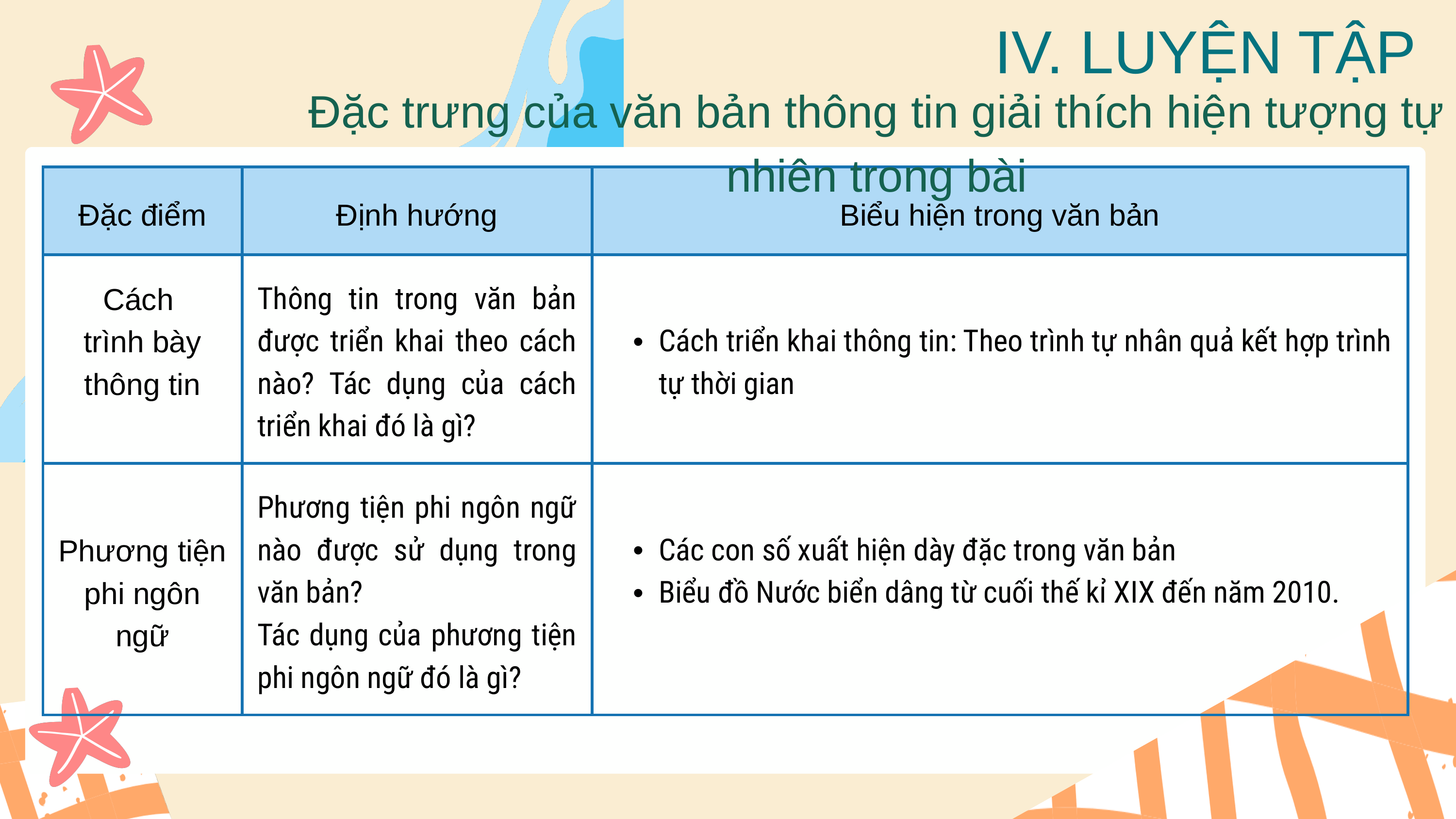

IV. LUYỆN TẬP

Đặc trưng của văn bản thông tin giải thích hiện tượng tự nhiên trong bài

| Đặc điểm | Định hướng | Biểu hiện trong văn bản |
| --- | --- | --- |
| Cách trình bày thông tin | Thông tin trong văn bản được triển khai theo cách nào? Tác dụng của cách triển khai đó là gì? | Cách triển khai thông tin: Theo trình tự nhân quả kết hợp trình tự thời gian |
| Phương tiện phi ngôn ngữ | Phương tiện phi ngôn ngữ nào được sử dụng trong văn bản? Tác dụng của phương tiện phi ngôn ngữ đó là gì? | Các con số xuất hiện dày đặc trong văn bản Biểu đồ Nước biển dâng từ cuối thế kỉ XIX đến năm 2010. |